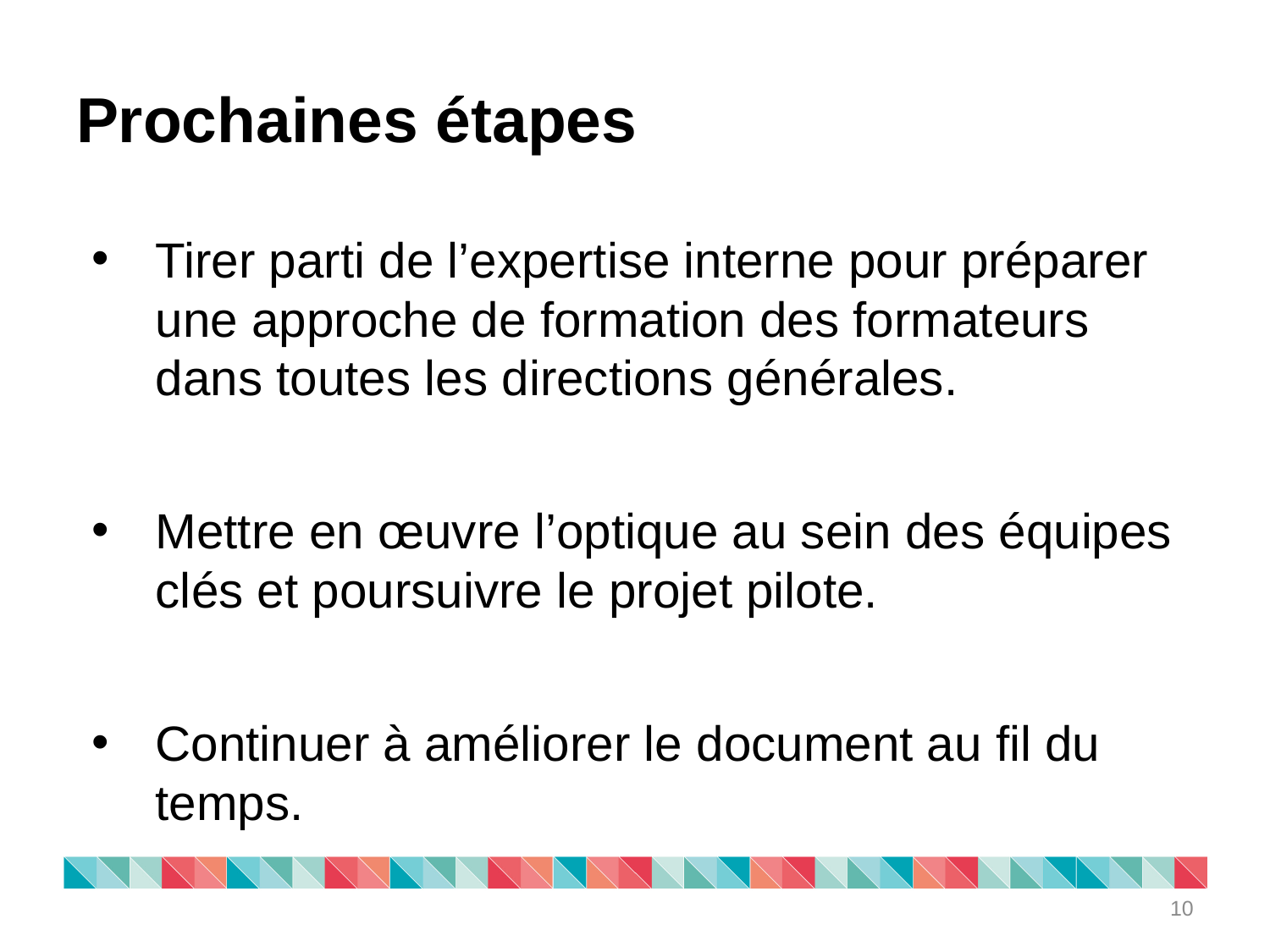

# Prochaines étapes
Tirer parti de l’expertise interne pour préparer une approche de formation des formateurs dans toutes les directions générales.

Mettre en œuvre l’optique au sein des équipes clés et poursuivre le projet pilote.

Continuer à améliorer le document au fil du temps.

10